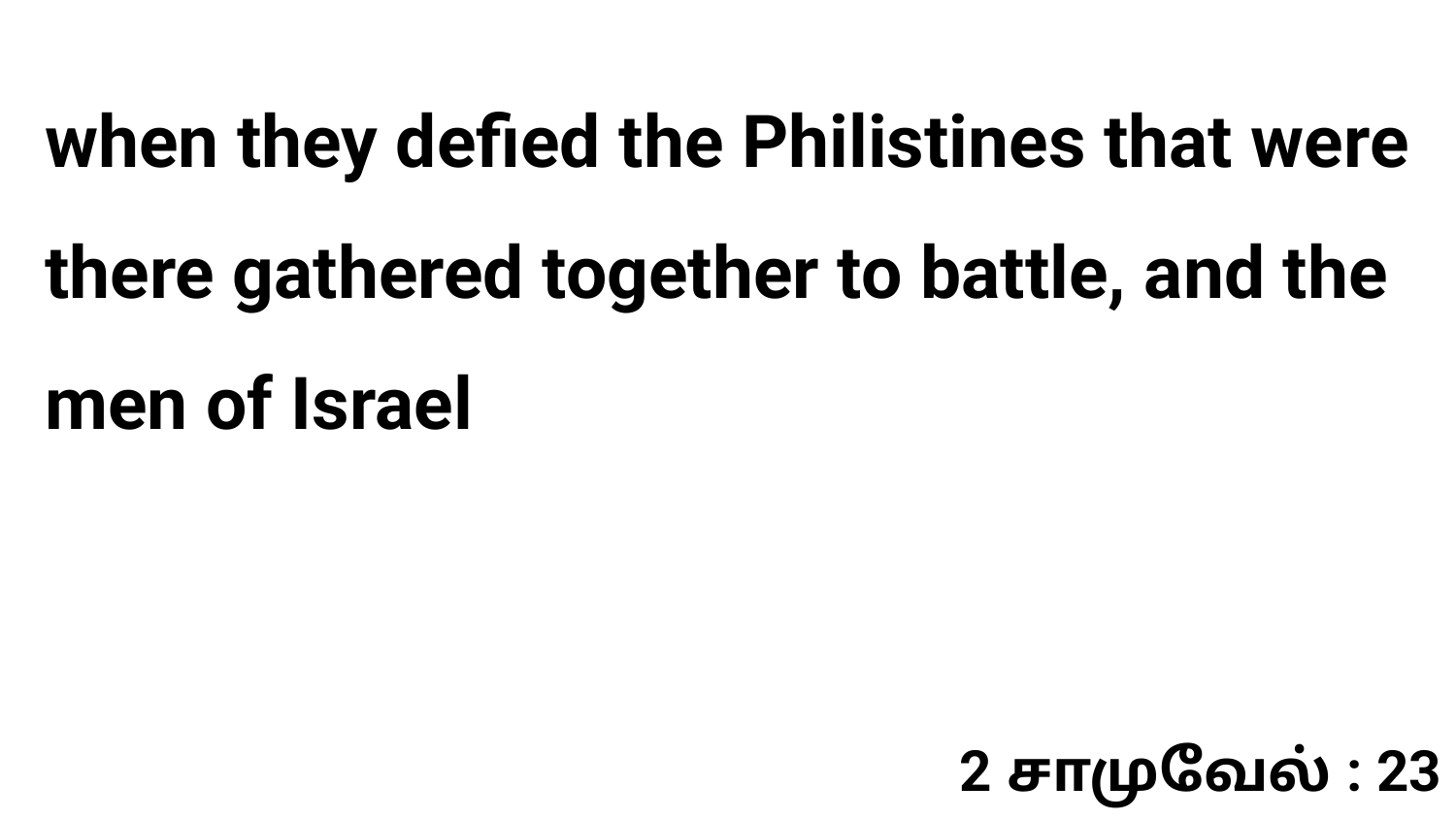

when they defied the Philistines that were there gathered together to battle, and the men of Israel
2 சாமுவேல் : 23